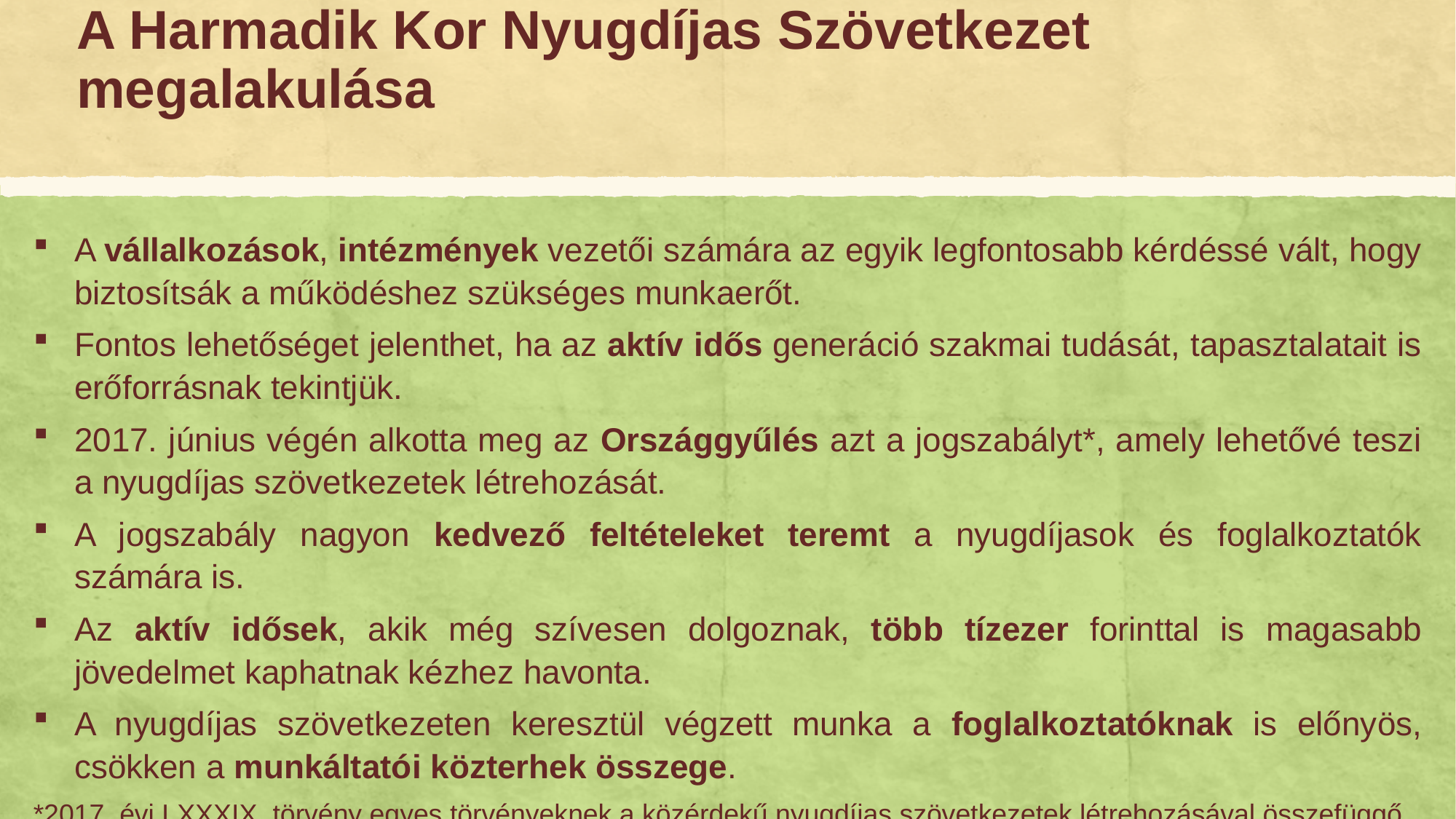

# A Harmadik Kor Nyugdíjas Szövetkezet megalakulása
A vállalkozások, intézmények vezetői számára az egyik legfontosabb kérdéssé vált, hogy biztosítsák a működéshez szükséges munkaerőt.
Fontos lehetőséget jelenthet, ha az aktív idős generáció szakmai tudását, tapasztalatait is erőforrásnak tekintjük.
2017. június végén alkotta meg az Országgyűlés azt a jogszabályt*, amely lehetővé teszi a nyugdíjas szövetkezetek létrehozását.
A jogszabály nagyon kedvező feltételeket teremt a nyugdíjasok és foglalkoztatók számára is.
Az aktív idősek, akik még szívesen dolgoznak, több tízezer forinttal is magasabb jövedelmet kaphatnak kézhez havonta.
A nyugdíjas szövetkezeten keresztül végzett munka a foglalkoztatóknak is előnyös, csökken a munkáltatói közterhek összege.
*2017. évi LXXXIX. törvény egyes törvényeknek a közérdekű nyugdíjas szövetkezetek létrehozásával összefüggő módosításáról